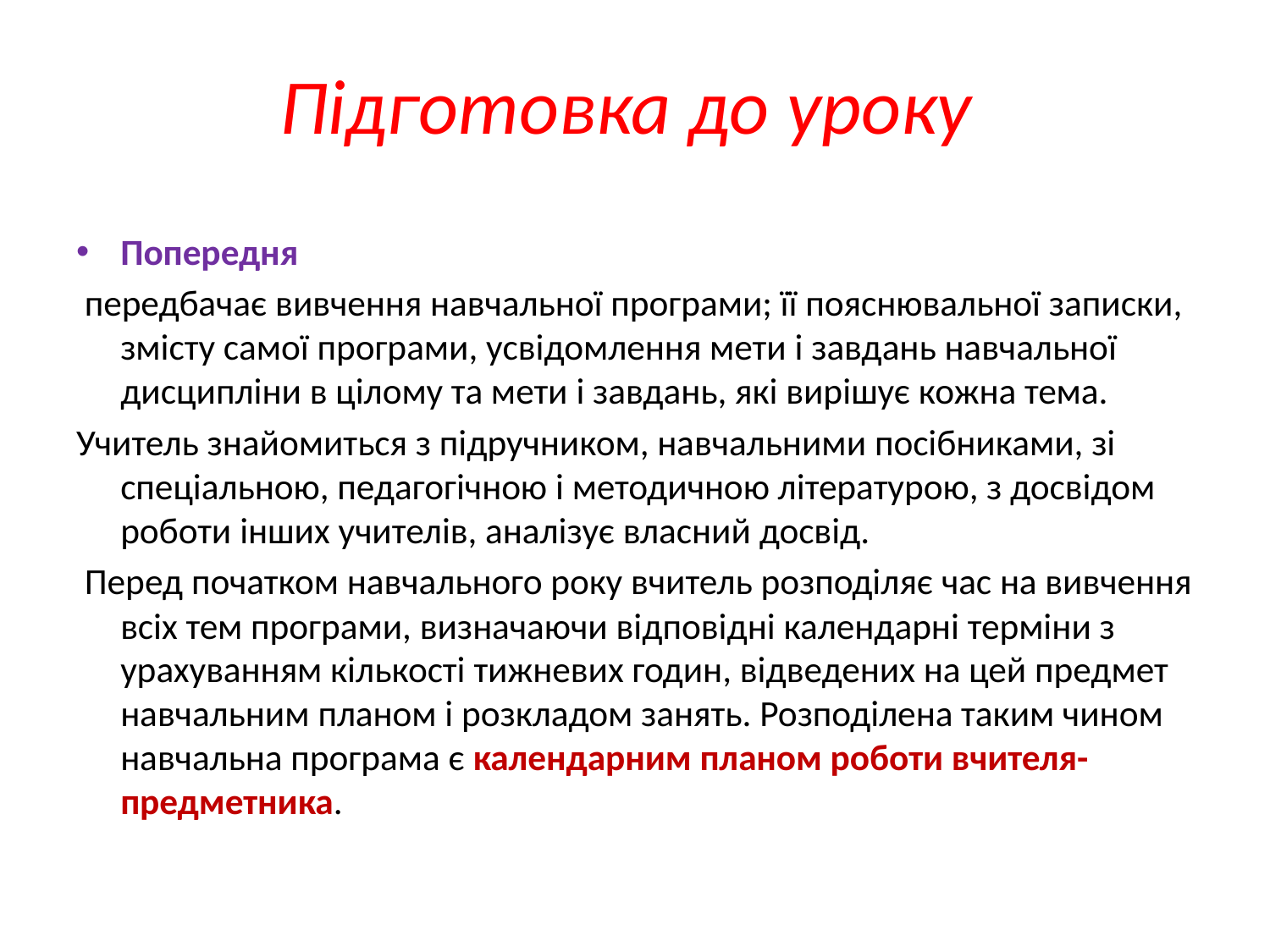

# Підготовка до уроку
Попередня
 передбачає вивчення навчальної програми; її пояснювальної записки, змісту самої програми, усвідомлення мети і завдань навчальної дисципліни в цілому та мети і завдань, які вирішує кожна тема.
Учитель знайомиться з підручником, навчальними посібниками, зі спеціальною, педагогічною і методичною літературою, з досвідом роботи інших учителів, аналізує власний досвід.
 Перед початком навчального року вчитель розподіляє час на вивчення всіх тем програми, визначаючи відповідні календарні терміни з урахуванням кількості тижневих годин, відведених на цей предмет навчальним планом і розкладом занять. Розподілена таким чином навчальна програма є календарним планом роботи вчителя-предметника.